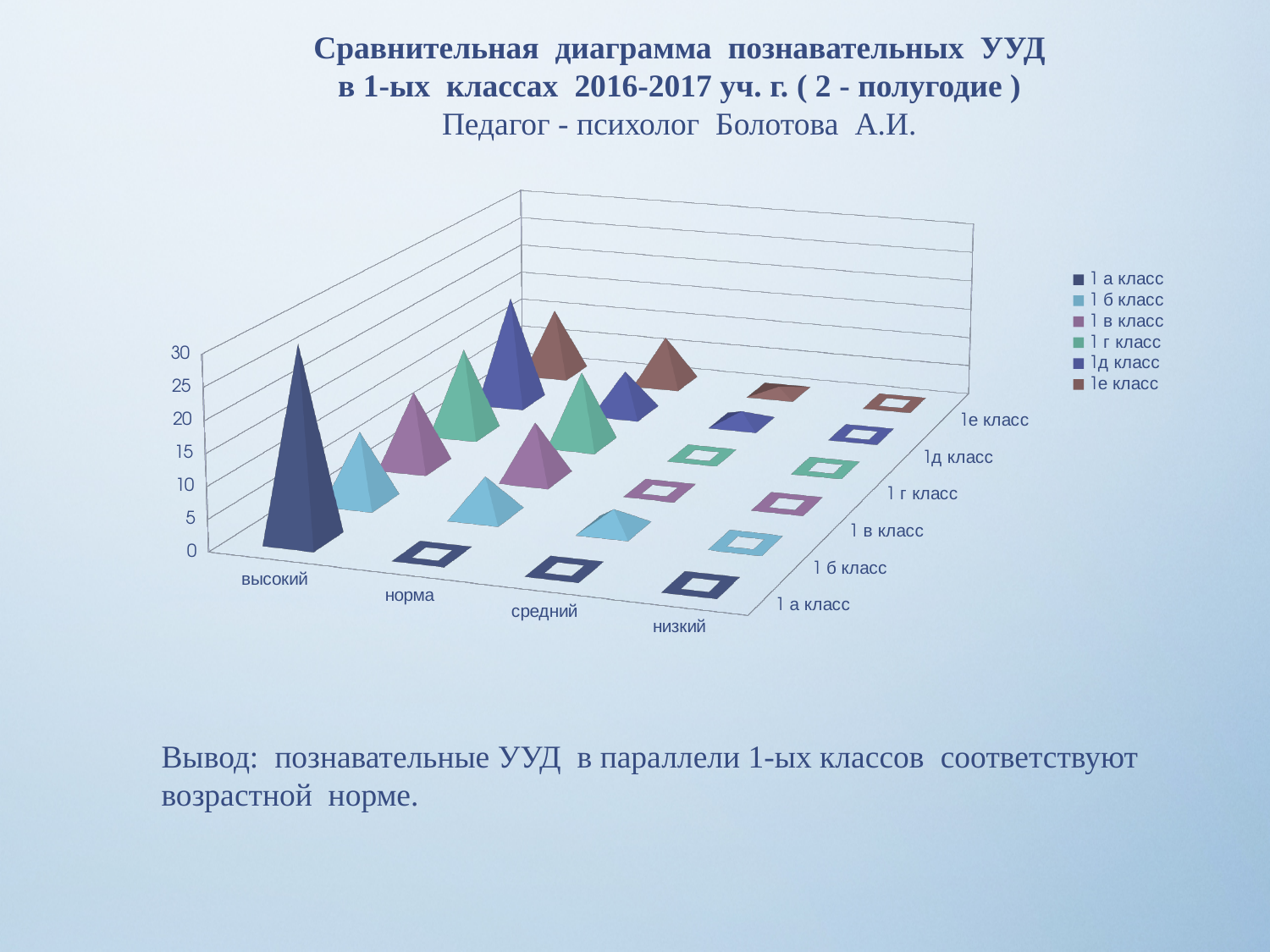

[unsupported chart]

Сравнительная  диаграмма  познавательных  УУД
в 1-ых  классах  2016-2017 уч. г. ( 2 - полугодие )
Педагог - психолог  Болотова  А.И.

Вывод:  познавательные УУД  в параллели 1-ых классов  соответствуют  возрастной  норме.